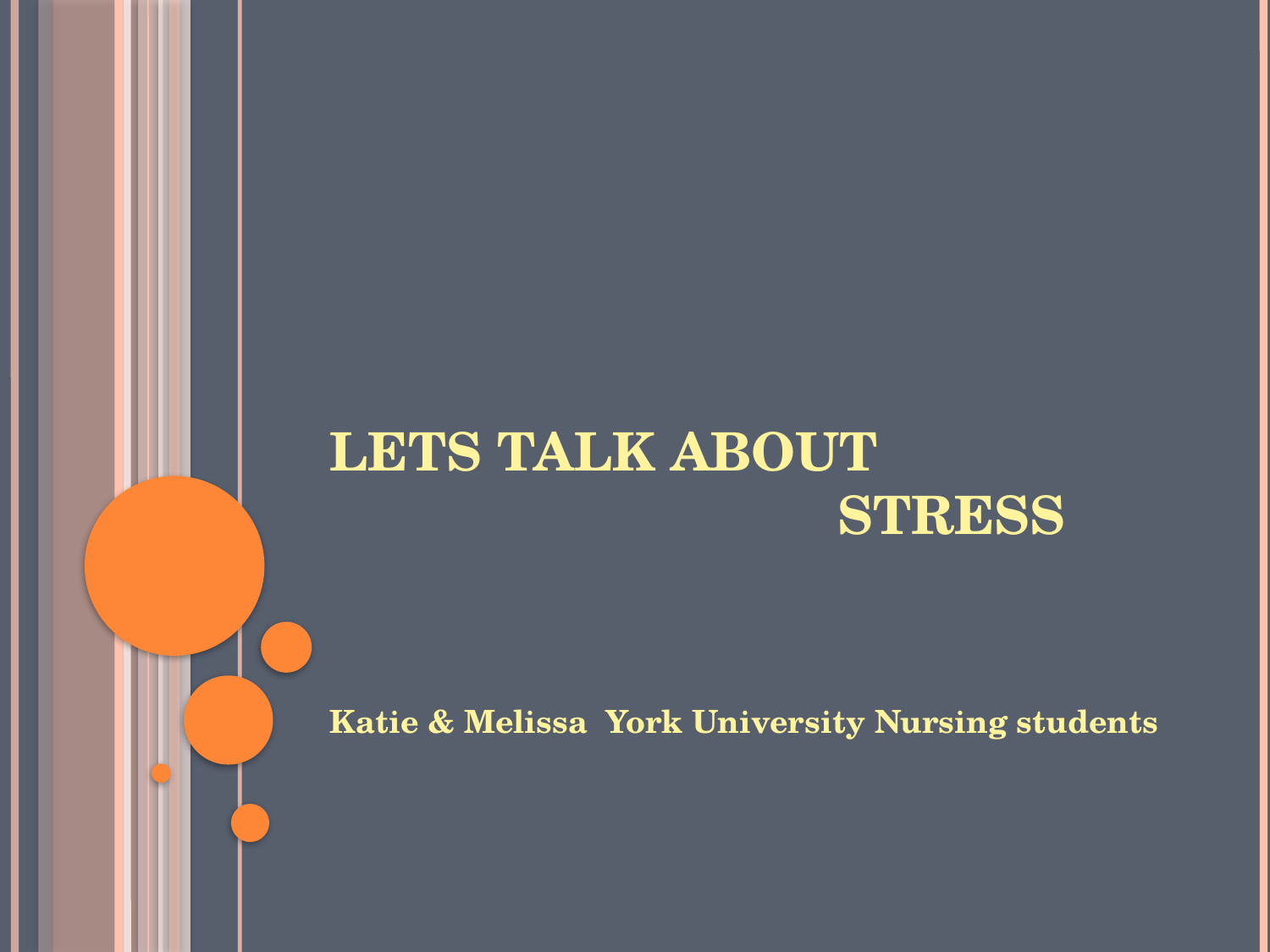

# Lets talk about Stress
Katie & Melissa  York University Nursing students